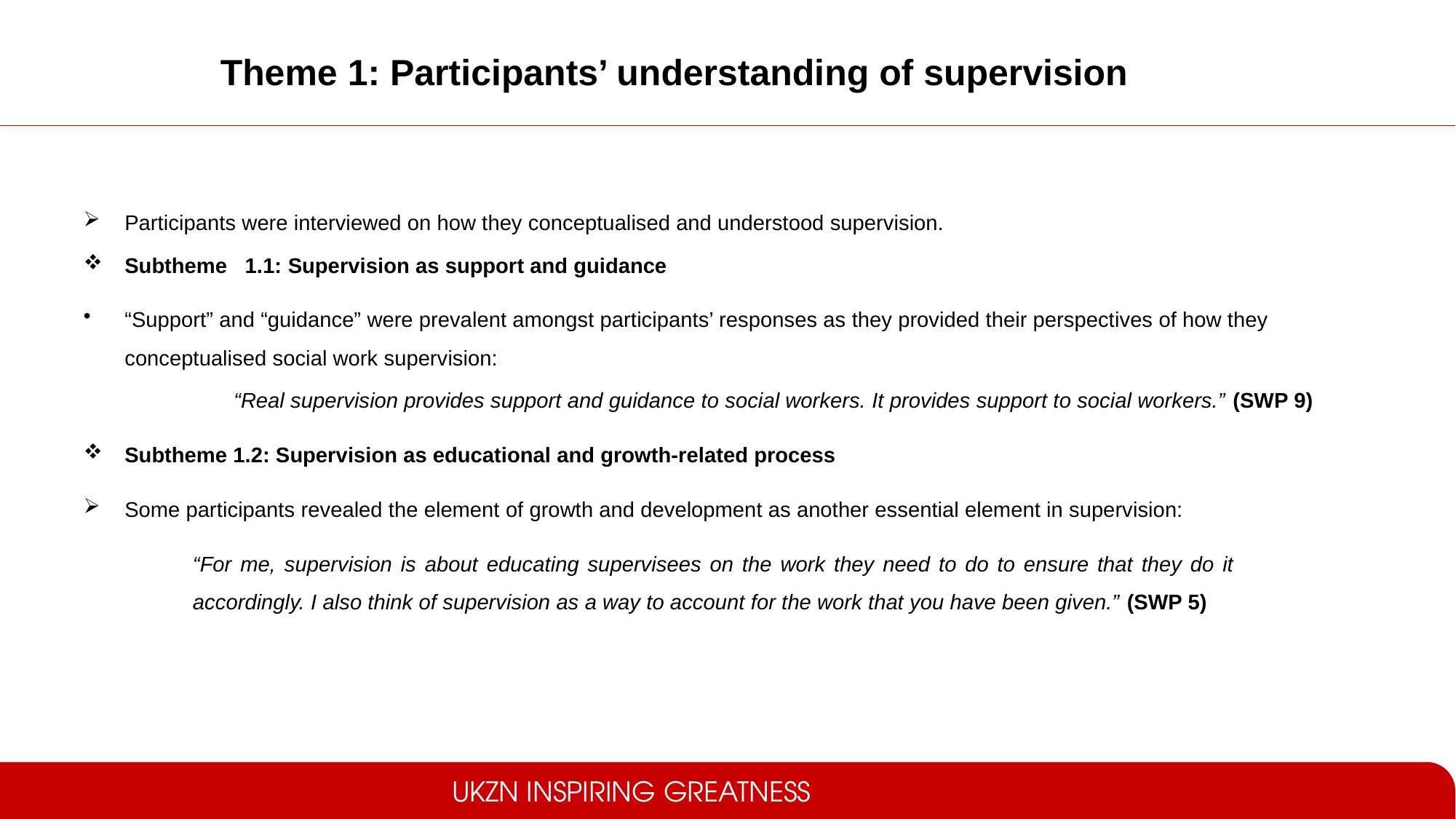

# Theme 1: Participants’ understanding of supervision
Participants were interviewed on how they conceptualised and understood supervision.
Subtheme   1.1: Supervision as support and guidance
“Support” and “guidance” were prevalent amongst participants’ responses as they provided their perspectives of how they conceptualised social work supervision:
“Real supervision provides support and guidance to social workers. It provides support to social workers.” (SWP 9)
Subtheme 1.2: Supervision as educational and growth-related process
Some participants revealed the element of growth and development as another essential element in supervision:
	“For me, supervision is about educating supervisees on the work they need to do to ensure that they do it 		accordingly. I also think of supervision as a way to account for the work that you have been given.” (SWP 5)